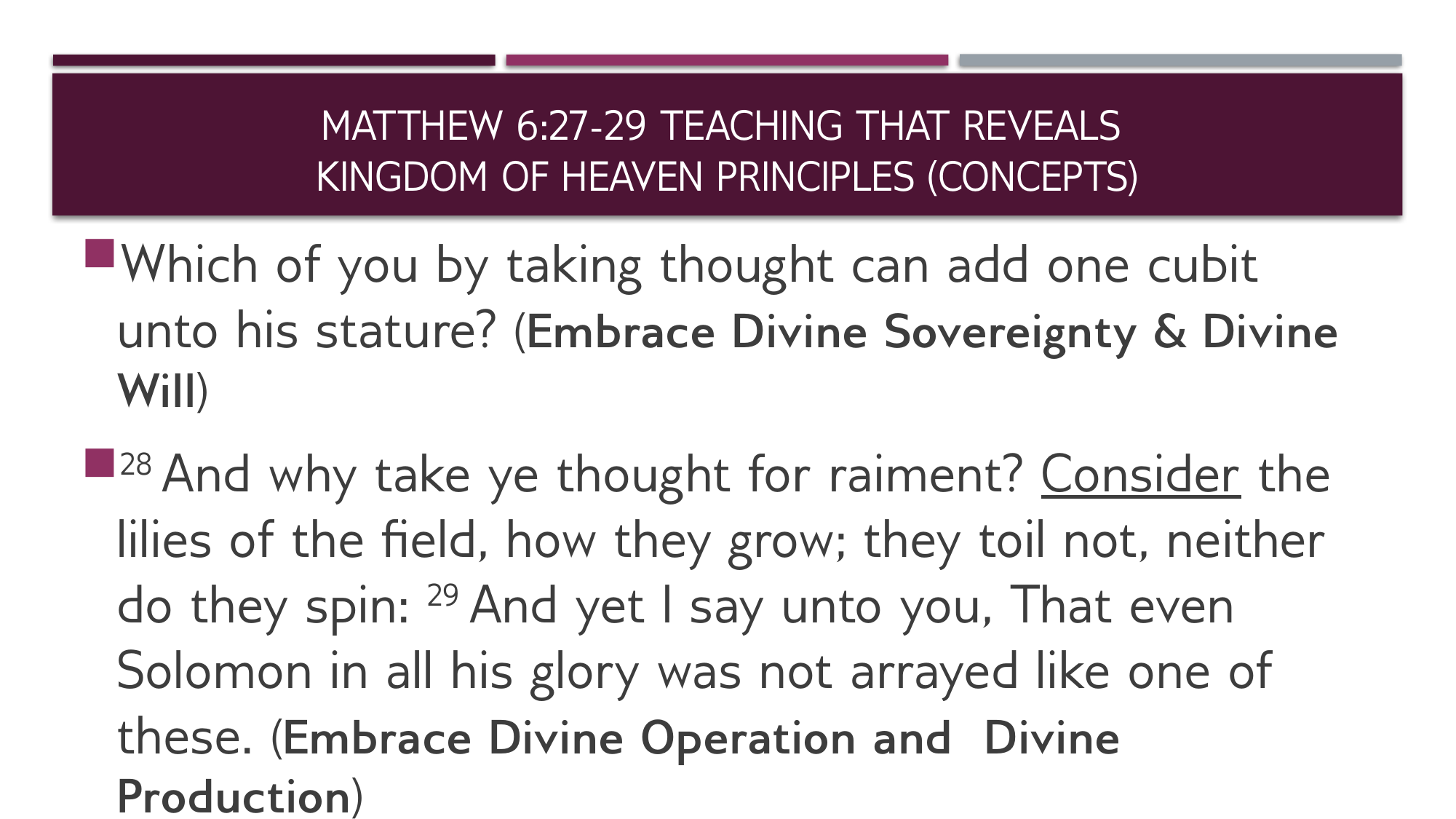

# Matthew 6:27-29 TEACHINg that reveals kingdom of heaven principles (concepts)
Which of you by taking thought can add one cubit unto his stature? (Embrace Divine Sovereignty & Divine Will)
28 And why take ye thought for raiment? Consider the lilies of the field, how they grow; they toil not, neither do they spin: 29 And yet I say unto you, That even Solomon in all his glory was not arrayed like one of these. (Embrace Divine Operation and  Divine Production)